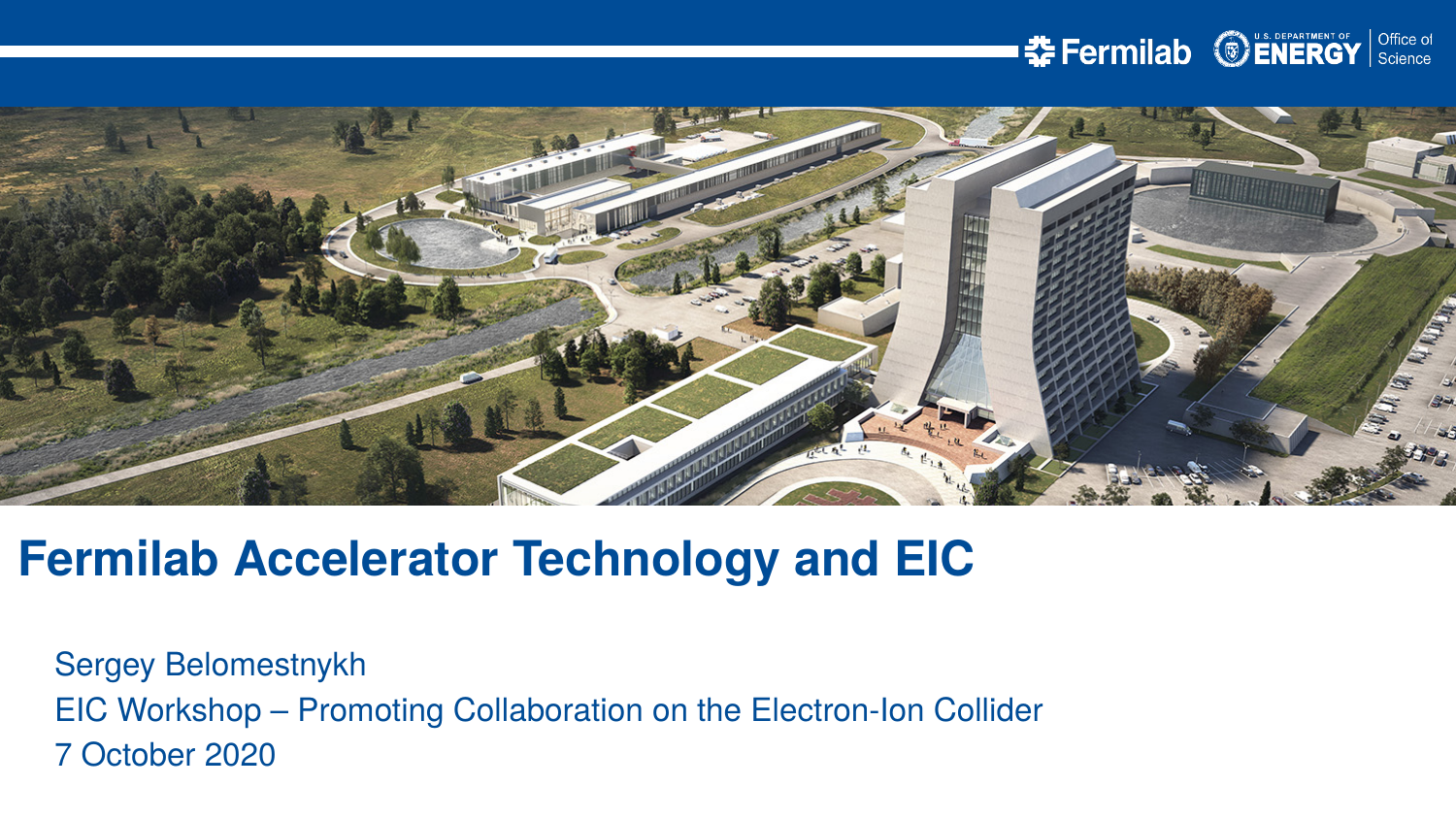

Fermilab Accelerator Technology and EIC
Sergey Belomestnykh
EIC Workshop – Promoting Collaboration on the Electron-Ion Collider
7 October 2020